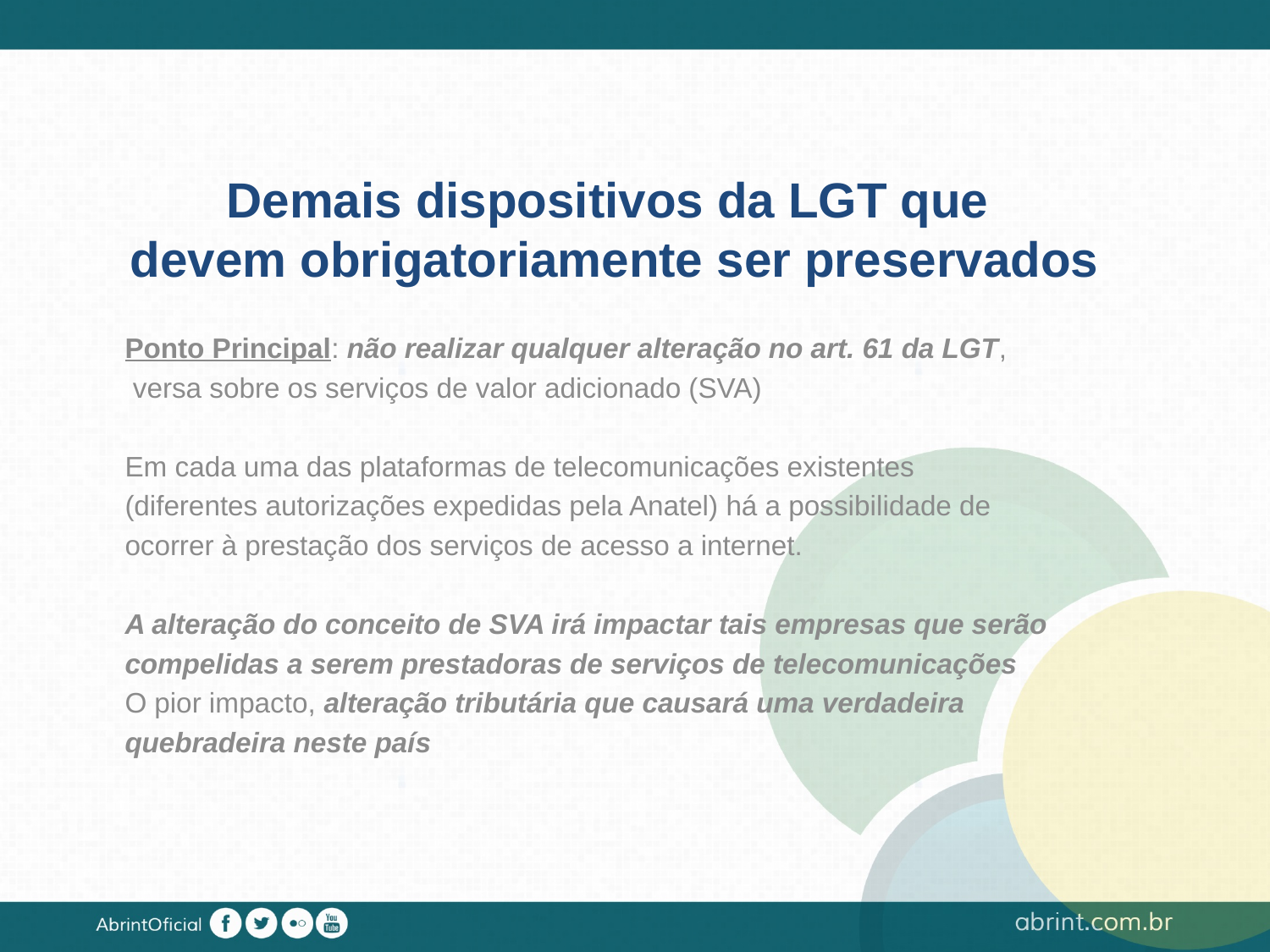

# Demais dispositivos da LGT que devem obrigatoriamente ser preservados
Ponto Principal: não realizar qualquer alteração no art. 61 da LGT,
 versa sobre os serviços de valor adicionado (SVA)

Em cada uma das plataformas de telecomunicações existentes
(diferentes autorizações expedidas pela Anatel) há a possibilidade de
ocorrer à prestação dos serviços de acesso a internet.

A alteração do conceito de SVA irá impactar tais empresas que serão
compelidas a serem prestadoras de serviços de telecomunicações
O pior impacto, alteração tributária que causará uma verdadeira
quebradeira neste país